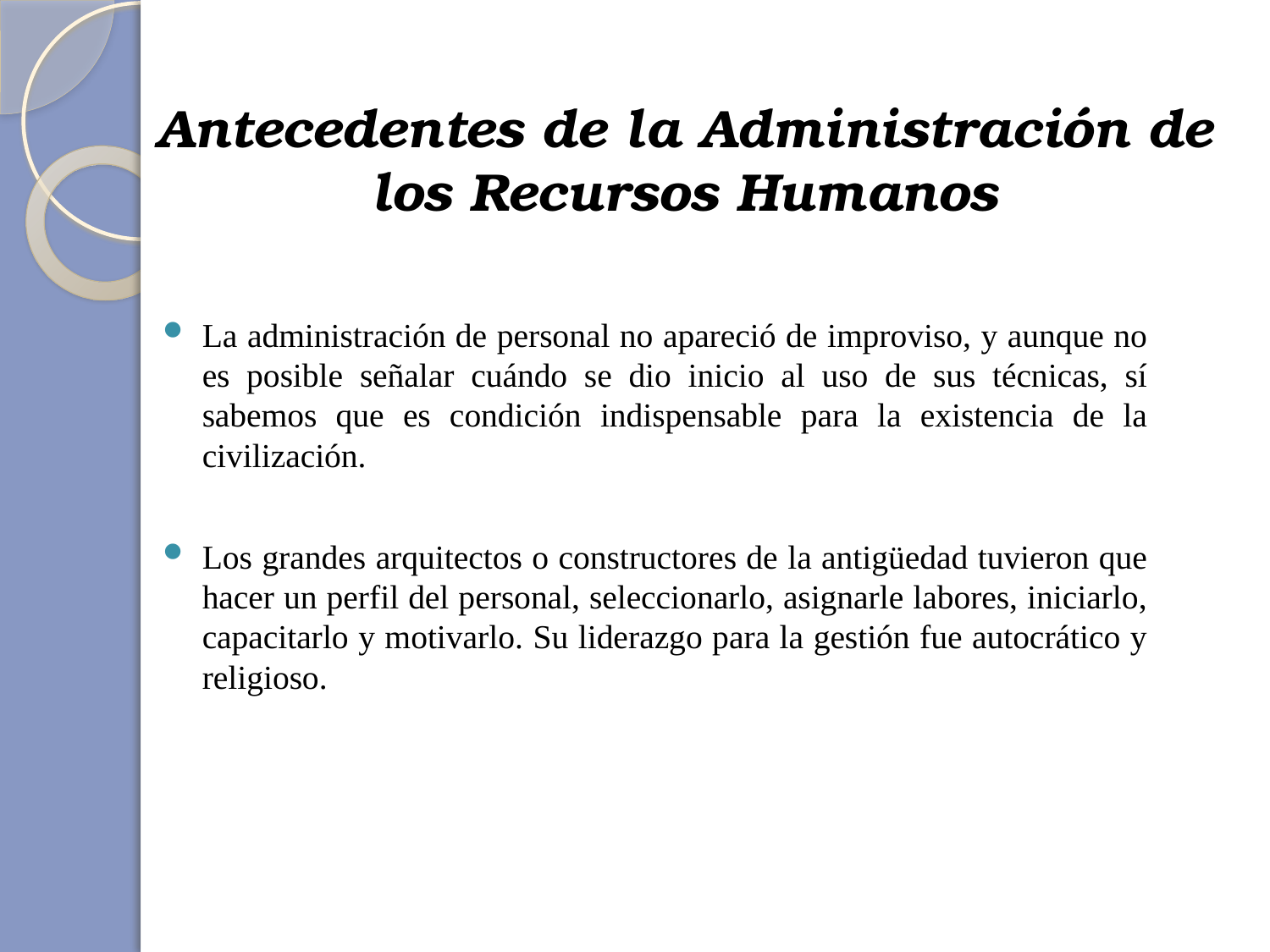

# Antecedentes de la Administración de los Recursos Humanos
La administración de personal no apareció de improviso, y aunque no es posible señalar cuándo se dio inicio al uso de sus técnicas, sí sabemos que es condición indispensable para la existencia de la civilización.

Los grandes arquitectos o constructores de la antigüedad tuvieron que hacer un perfil del personal, seleccionarlo, asignarle labores, iniciarlo, capacitarlo y motivarlo. Su liderazgo para la gestión fue autocrático y religioso.